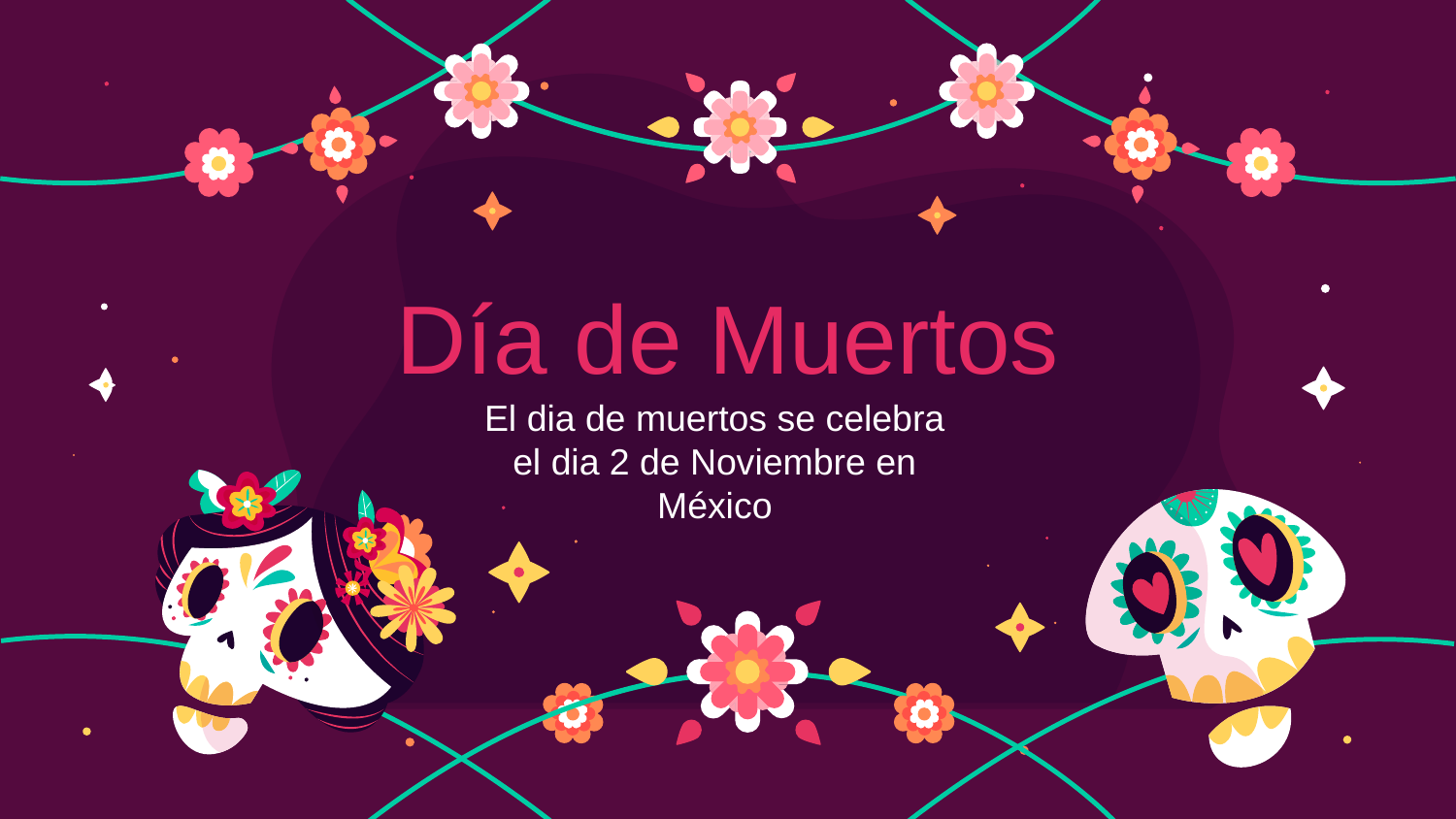

# Día de Muertos

El dia de muertos se celebra el dia 2 de Noviembre en México